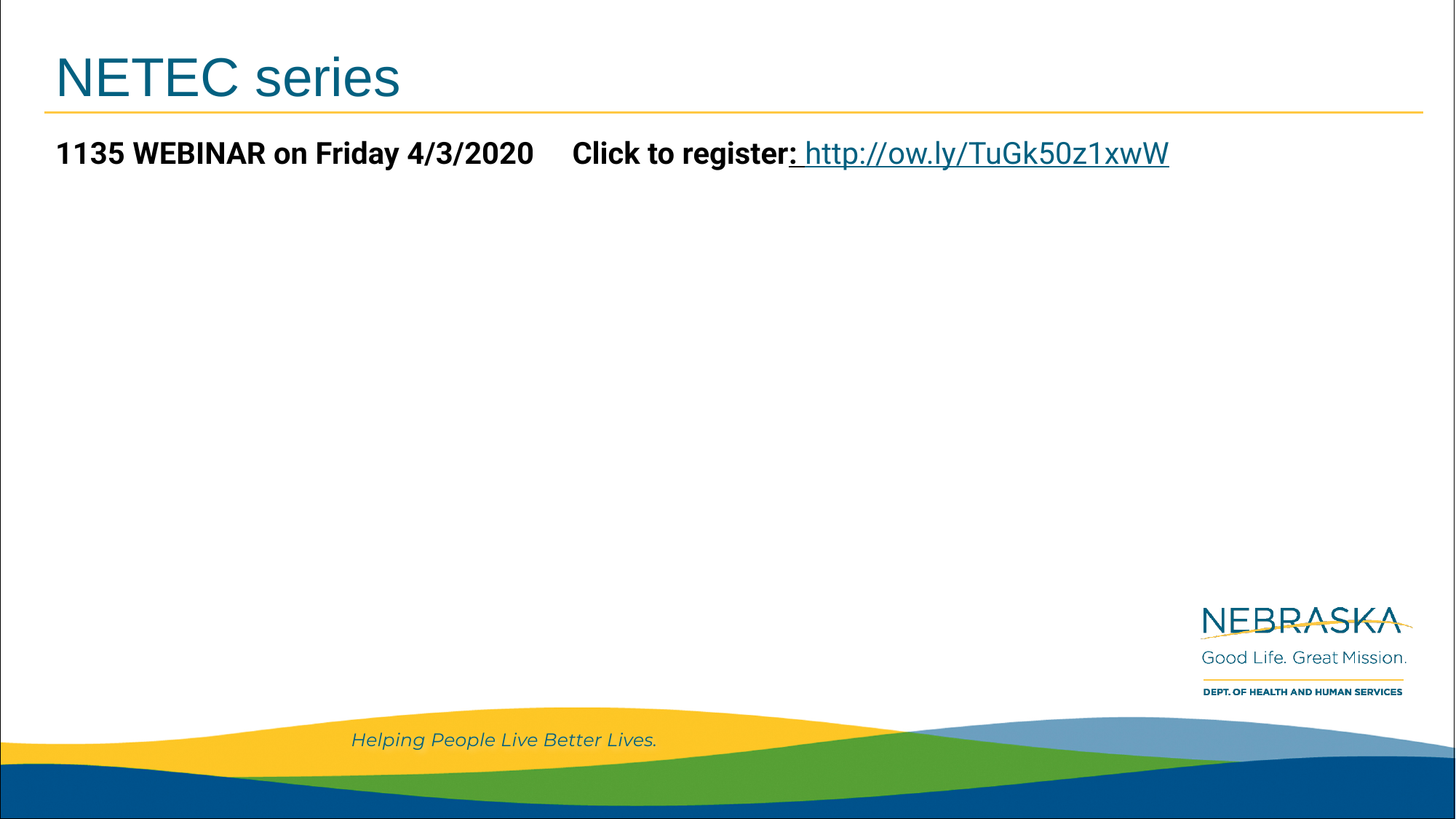

# NETEC series
1135 WEBINAR on Friday 4/3/2020     Click to register: http://ow.ly/TuGk50z1xwW